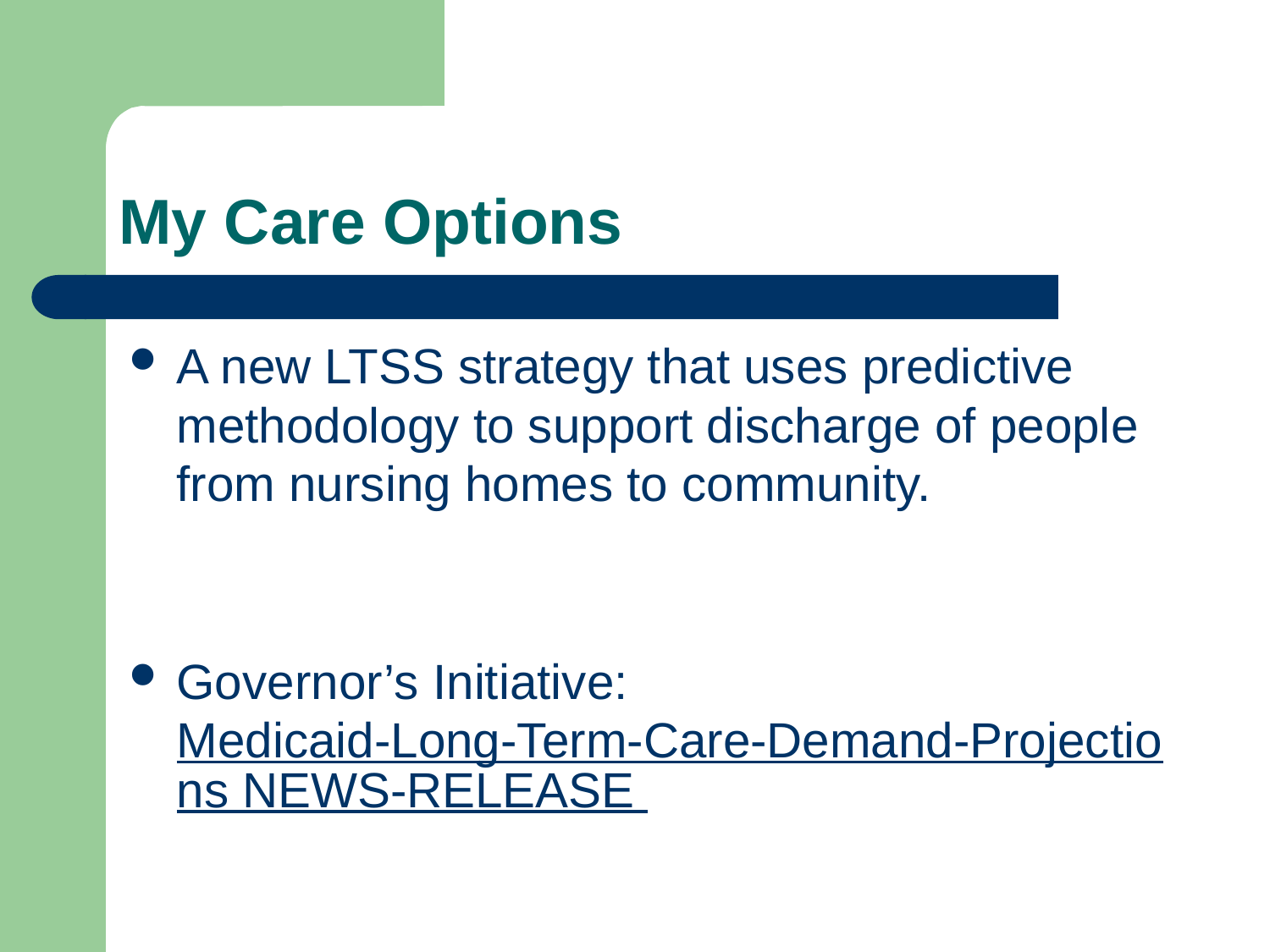

# My Care Options
A new LTSS strategy that uses predictive methodology to support discharge of people from nursing homes to community.

Governor’s Initiative: Medicaid-Long-Term-Care-Demand-Projections NEWS-RELEASE